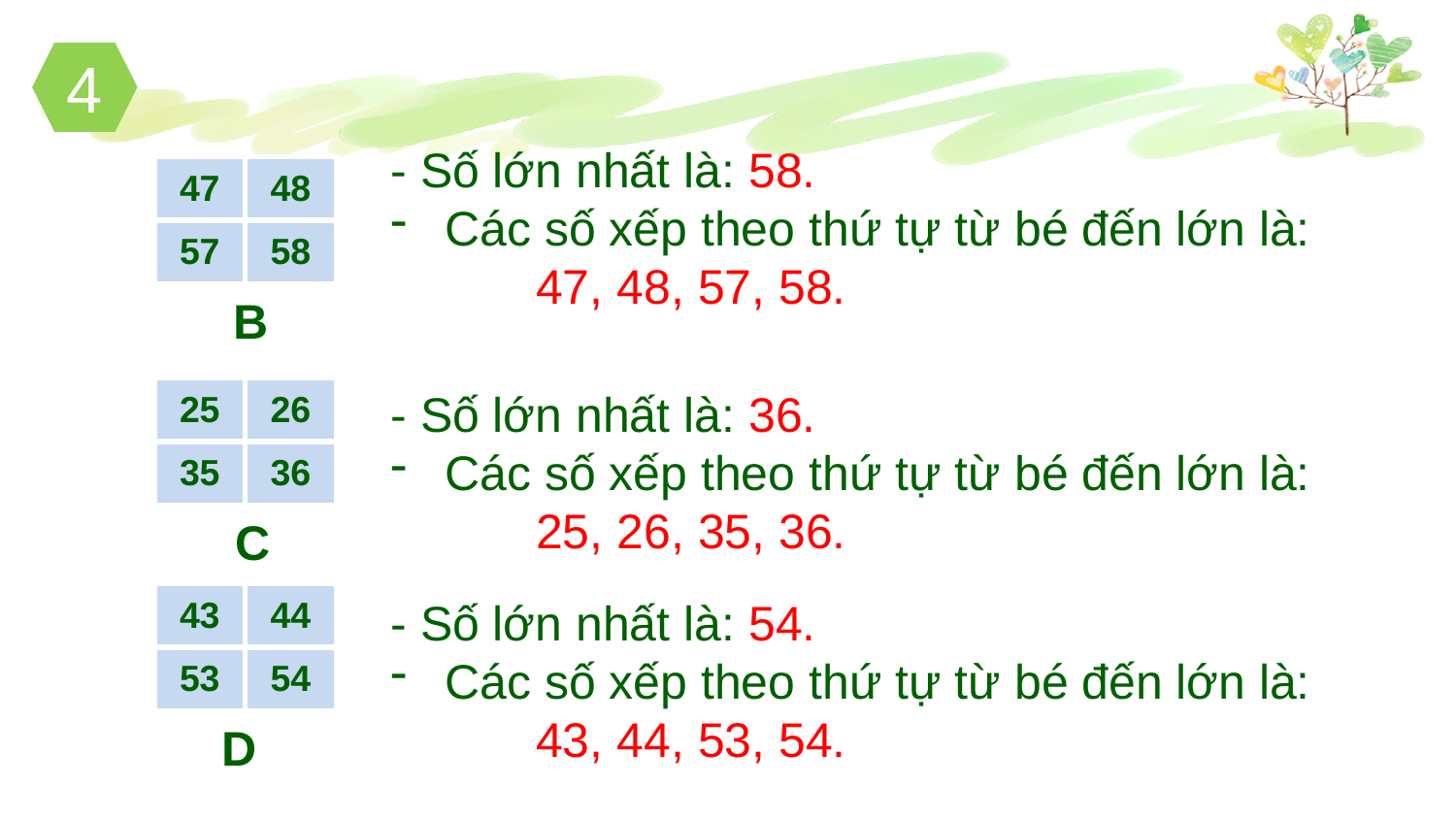

4
- Số lớn nhất là: 58.
Các số xếp theo thứ tự từ bé đến lớn là:
	47, 48, 57, 58.
| 47 | 48 |
| --- | --- |
| 57 | 58 |
B
- Số lớn nhất là: 36.
Các số xếp theo thứ tự từ bé đến lớn là:
	25, 26, 35, 36.
| 25 | 26 |
| --- | --- |
| 35 | 36 |
C
| 43 | 44 |
| --- | --- |
| 53 | 54 |
- Số lớn nhất là: 54.
Các số xếp theo thứ tự từ bé đến lớn là:
	43, 44, 53, 54.
D